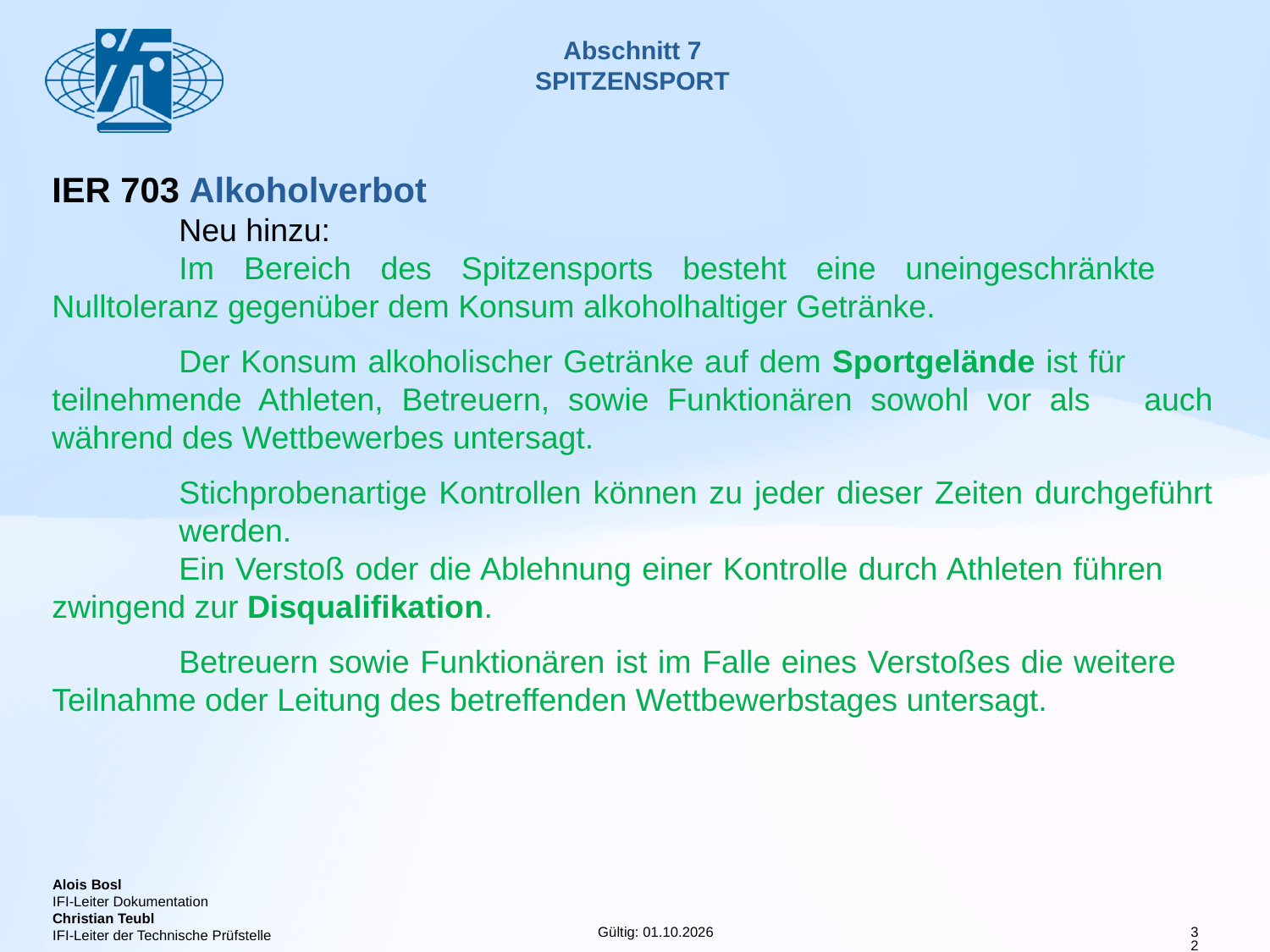

# Abschnitt 7 SPITZENSPORT

IER 703 Alkoholverbot
	Neu hinzu:
	Im Bereich des Spitzensports besteht eine uneingeschränkte 	Nulltoleranz gegenüber dem Konsum alkoholhaltiger Getränke.

	Der Konsum alkoholischer Getränke auf dem Sportgelände ist für 	teilnehmende Athleten, Betreuern, sowie Funktionären sowohl vor als 	auch während des Wettbewerbes untersagt.

	Stichprobenartige Kontrollen können zu jeder dieser Zeiten durchgeführt 	werden.
	Ein Verstoß oder die Ablehnung einer Kontrolle durch Athleten führen 	zwingend zur Disqualifikation.

	Betreuern sowie Funktionären ist im Falle eines Verstoßes die weitere 	Teilnahme oder Leitung des betreffenden Wettbewerbstages untersagt.

32